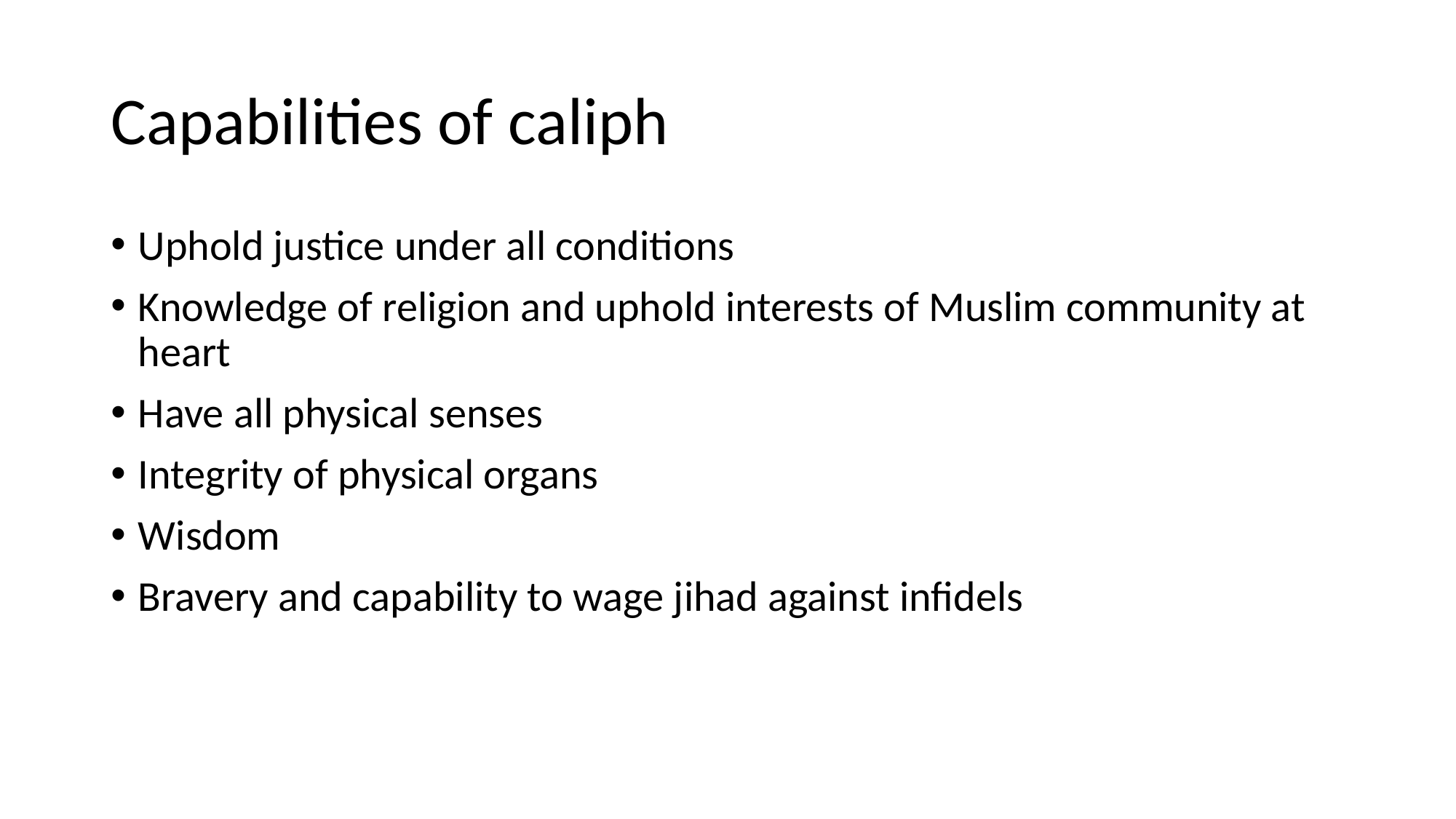

# Capabilities of caliph
Uphold justice under all conditions
Knowledge of religion and uphold interests of Muslim community at heart
Have all physical senses
Integrity of physical organs
Wisdom
Bravery and capability to wage jihad against infidels